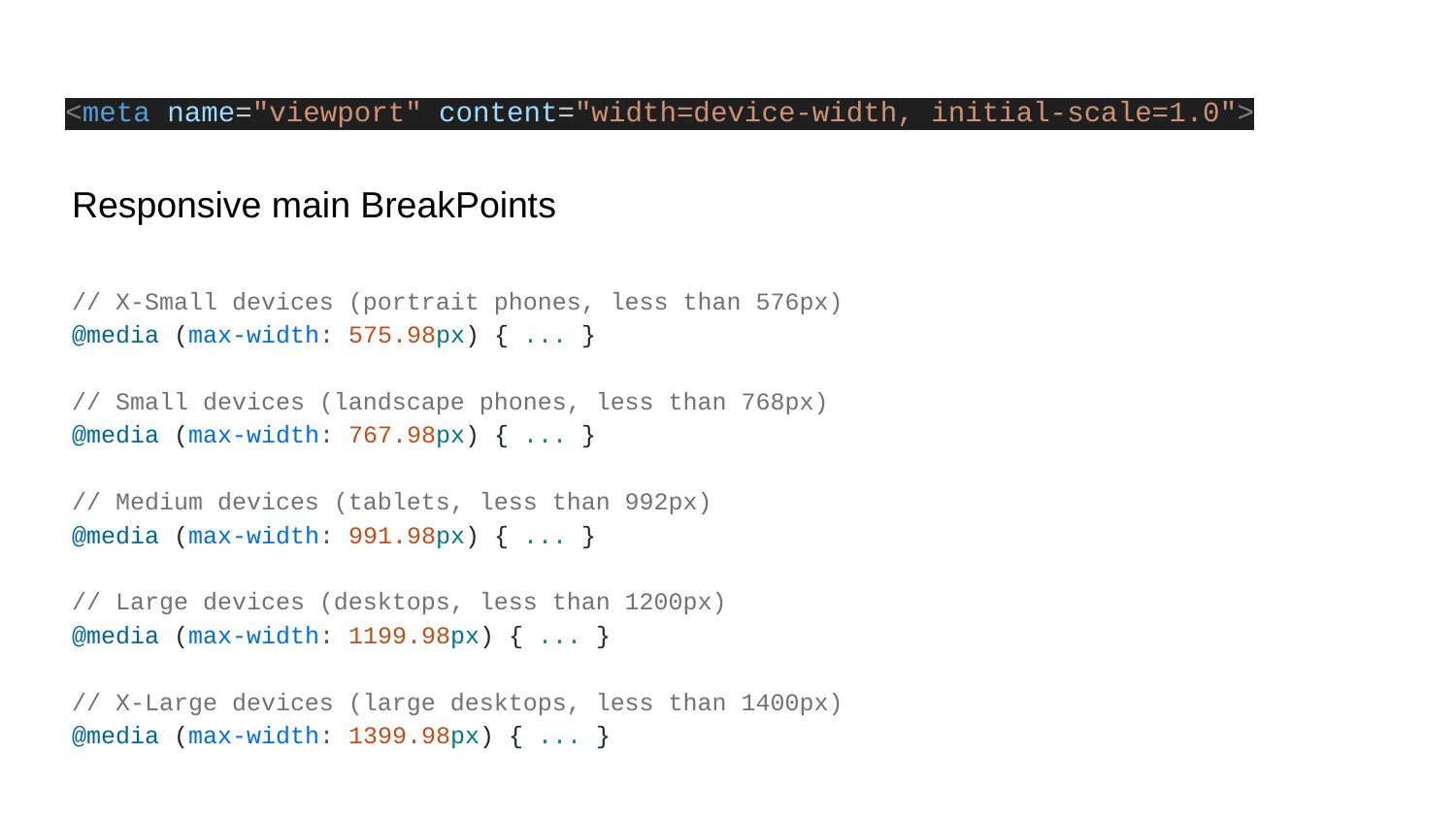

<meta name="viewport" content="width=device-width, initial-scale=1.0">
Responsive main BreakPoints
// X-Small devices (portrait phones, less than 576px)
@media (max-width: 575.98px) { ... }

// Small devices (landscape phones, less than 768px)
@media (max-width: 767.98px) { ... }

// Medium devices (tablets, less than 992px)
@media (max-width: 991.98px) { ... }

// Large devices (desktops, less than 1200px)
@media (max-width: 1199.98px) { ... }

// X-Large devices (large desktops, less than 1400px)
@media (max-width: 1399.98px) { ... }